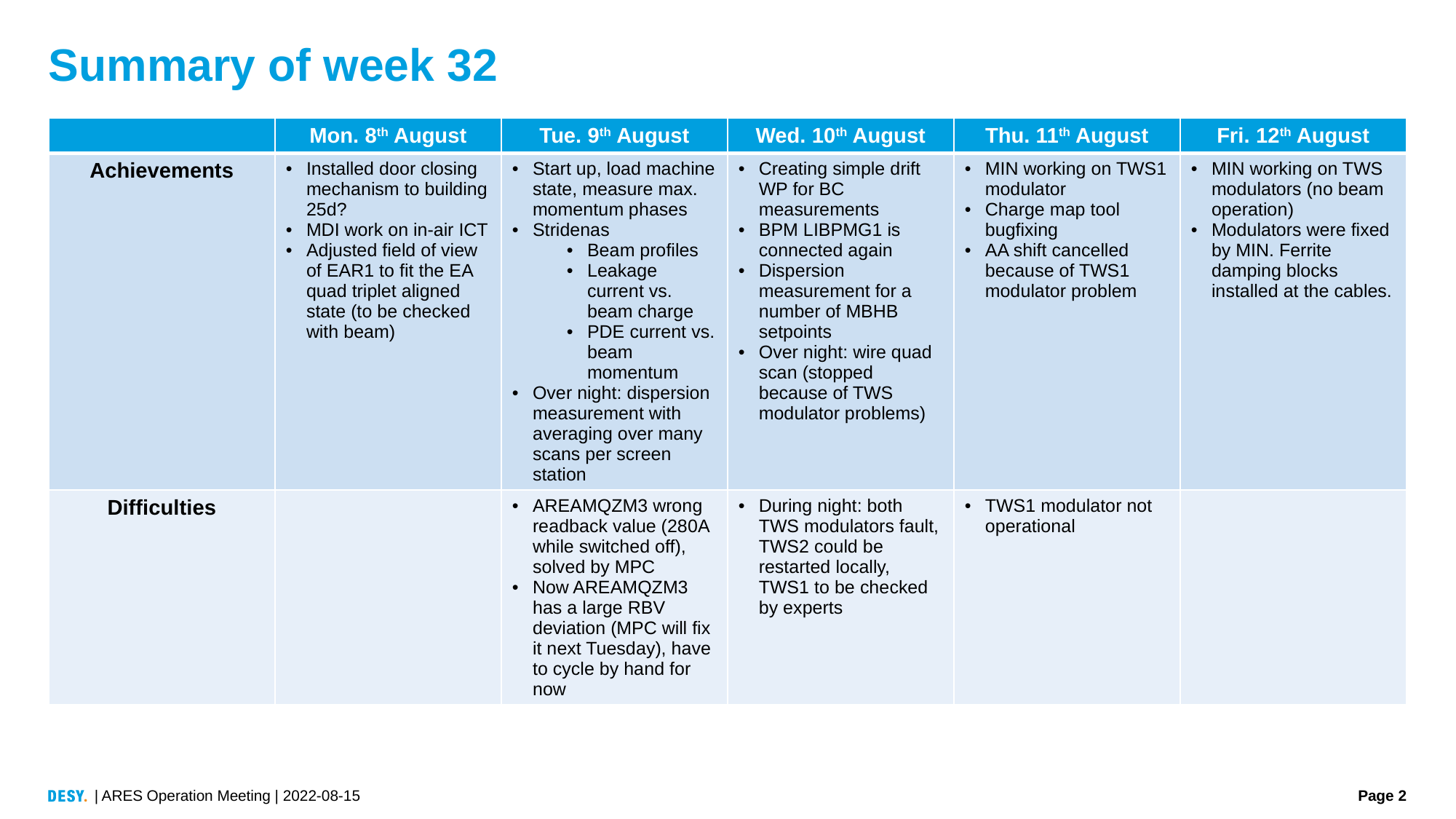

# Summary of week 32

|  | Mon. 8th August | Tue. 9th August | Wed. 10th August | Thu. 11th August | Fri. 12th August |
| --- | --- | --- | --- | --- | --- |
| Achievements | Installed door closing mechanism to building 25d? MDI work on in-air ICT Adjusted field of view of EAR1 to fit the EA quad triplet aligned state (to be checked with beam) | Start up, load machine state, measure max. momentum phases Stridenas Beam profiles Leakage current vs. beam charge PDE current vs. beam momentum Over night: dispersion measurement with averaging over many scans per screen station | Creating simple drift WP for BC measurements BPM LIBPMG1 is connected again Dispersion measurement for a number of MBHB setpoints Over night: wire quad scan (stopped because of TWS modulator problems) | MIN working on TWS1 modulator Charge map tool bugfixing AA shift cancelled because of TWS1 modulator problem | MIN working on TWS modulators (no beam operation) Modulators were fixed by MIN. Ferrite damping blocks installed at the cables. |
| Difficulties |  | AREAMQZM3 wrong readback value (280A while switched off), solved by MPC Now AREAMQZM3 has a large RBV deviation (MPC will fix it next Tuesday), have to cycle by hand for now | During night: both TWS modulators fault, TWS2 could be restarted locally, TWS1 to be checked by experts | TWS1 modulator not operational |  |

| ARES Operation Meeting | 2022-08-15